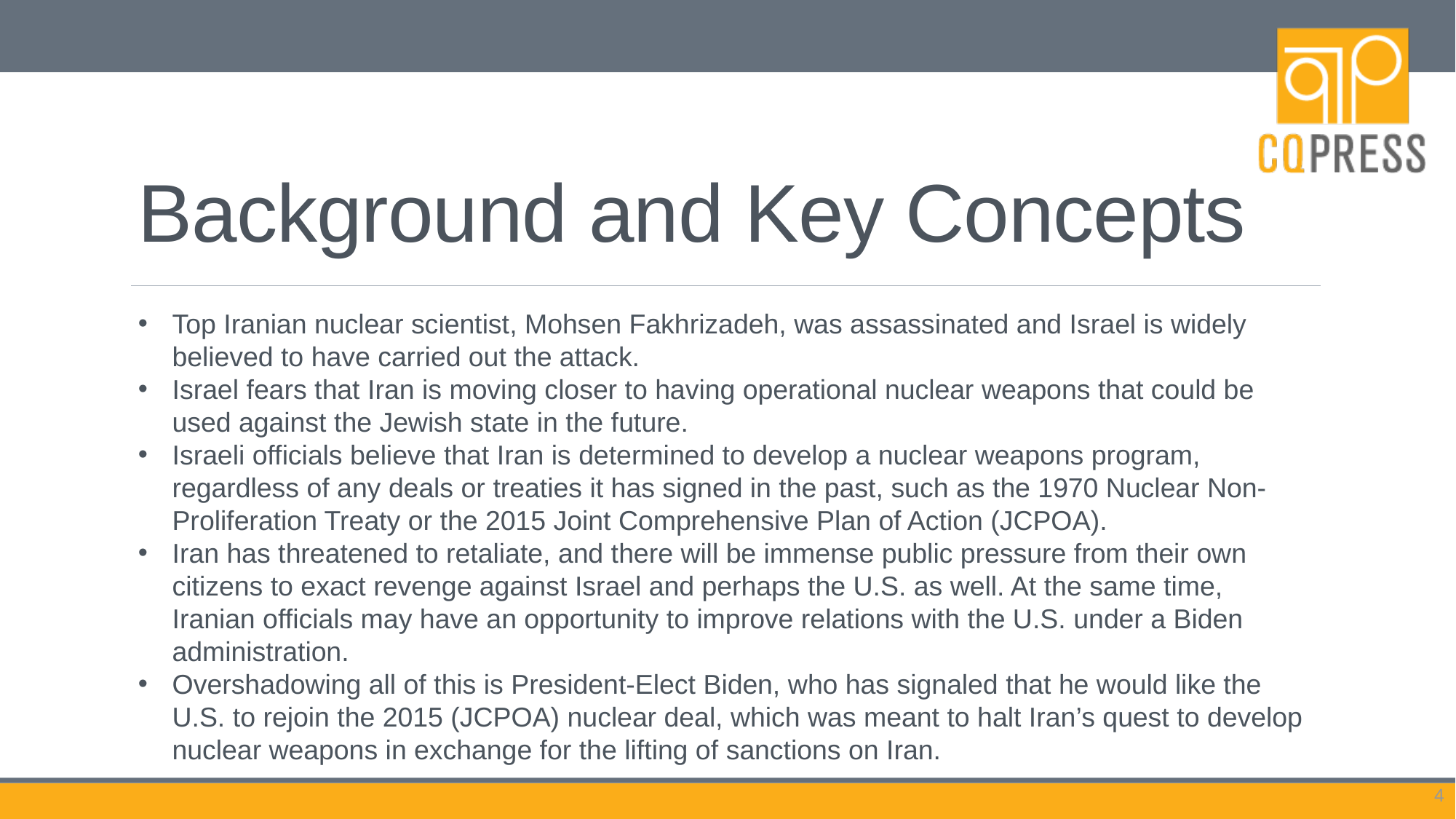

# Background and Key Concepts
Top Iranian nuclear scientist, Mohsen Fakhrizadeh, was assassinated and Israel is widely believed to have carried out the attack.
Israel fears that Iran is moving closer to having operational nuclear weapons that could be used against the Jewish state in the future.
Israeli officials believe that Iran is determined to develop a nuclear weapons program, regardless of any deals or treaties it has signed in the past, such as the 1970 Nuclear Non-Proliferation Treaty or the 2015 Joint Comprehensive Plan of Action (JCPOA).
Iran has threatened to retaliate, and there will be immense public pressure from their own citizens to exact revenge against Israel and perhaps the U.S. as well. At the same time, Iranian officials may have an opportunity to improve relations with the U.S. under a Biden administration.
Overshadowing all of this is President-Elect Biden, who has signaled that he would like the U.S. to rejoin the 2015 (JCPOA) nuclear deal, which was meant to halt Iran’s quest to develop nuclear weapons in exchange for the lifting of sanctions on Iran.

4